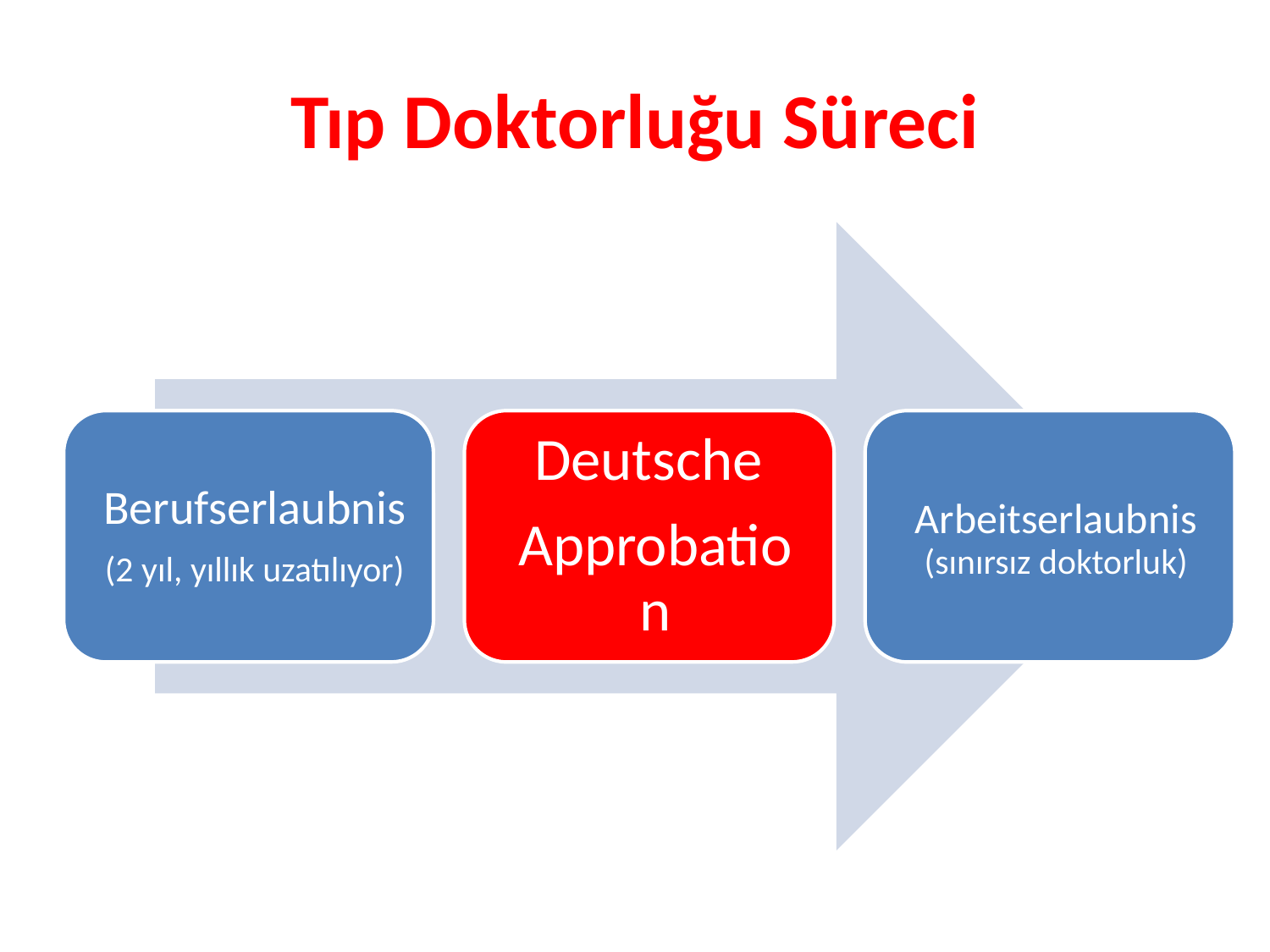

# Tıp Doktorluğu Süreci
Berufserlaubnis
(2 yıl, yıllık uzatılıyor)
Deutsche
Approbation
Arbeitserlaubnis (sınırsız doktorluk)